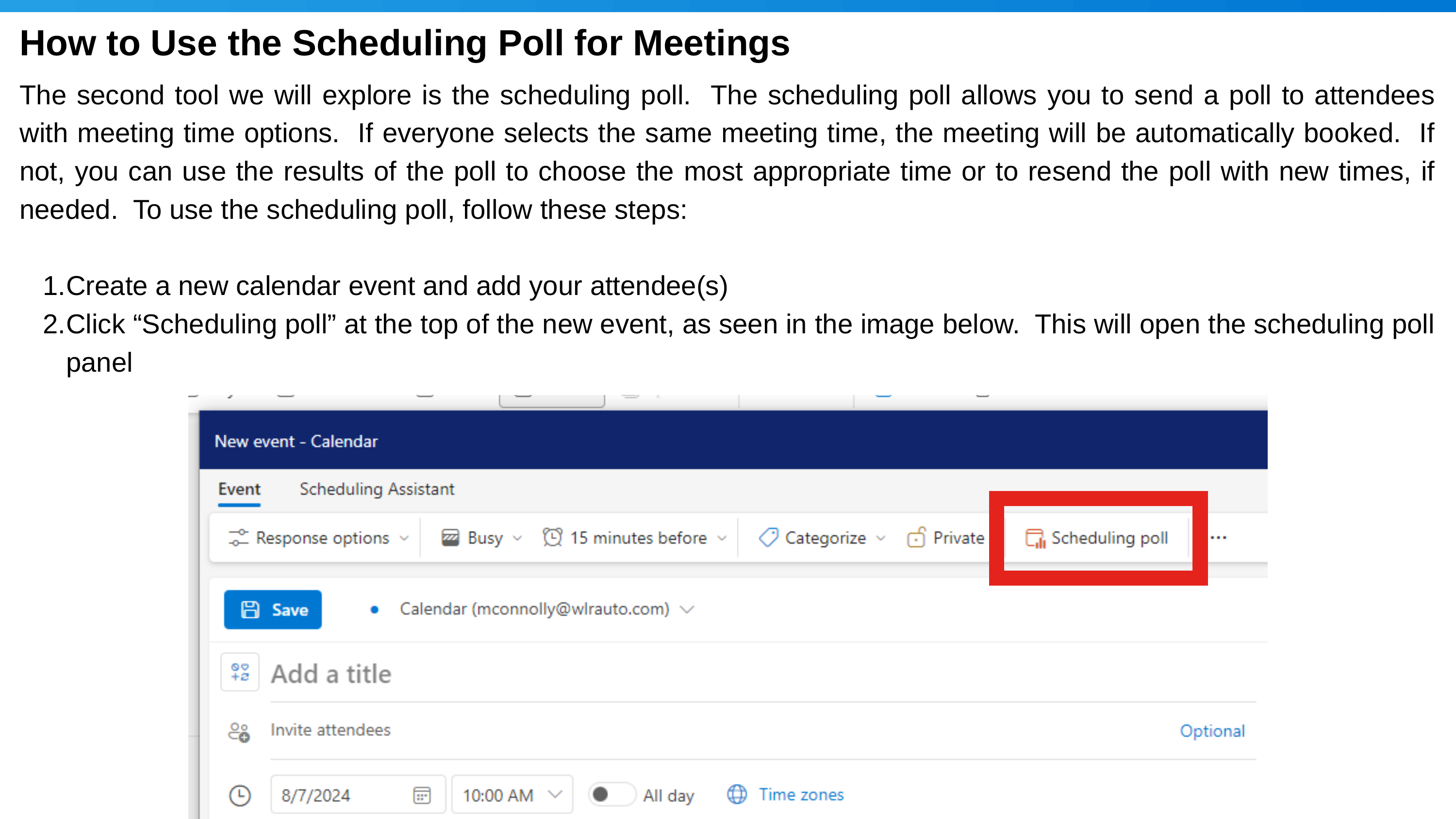

How to Use the Scheduling Poll for Meetings
The second tool we will explore is the scheduling poll.  The scheduling poll allows you to send a poll to attendees with meeting time options.  If everyone selects the same meeting time, the meeting will be automatically booked.  If not, you can use the results of the poll to choose the most appropriate time or to resend the poll with new times, if needed.  To use the scheduling poll, follow these steps:

Create a new calendar event and add your attendee(s)
Click “Scheduling poll” at the top of the new event, as seen in the image below.  This will open the scheduling poll panel